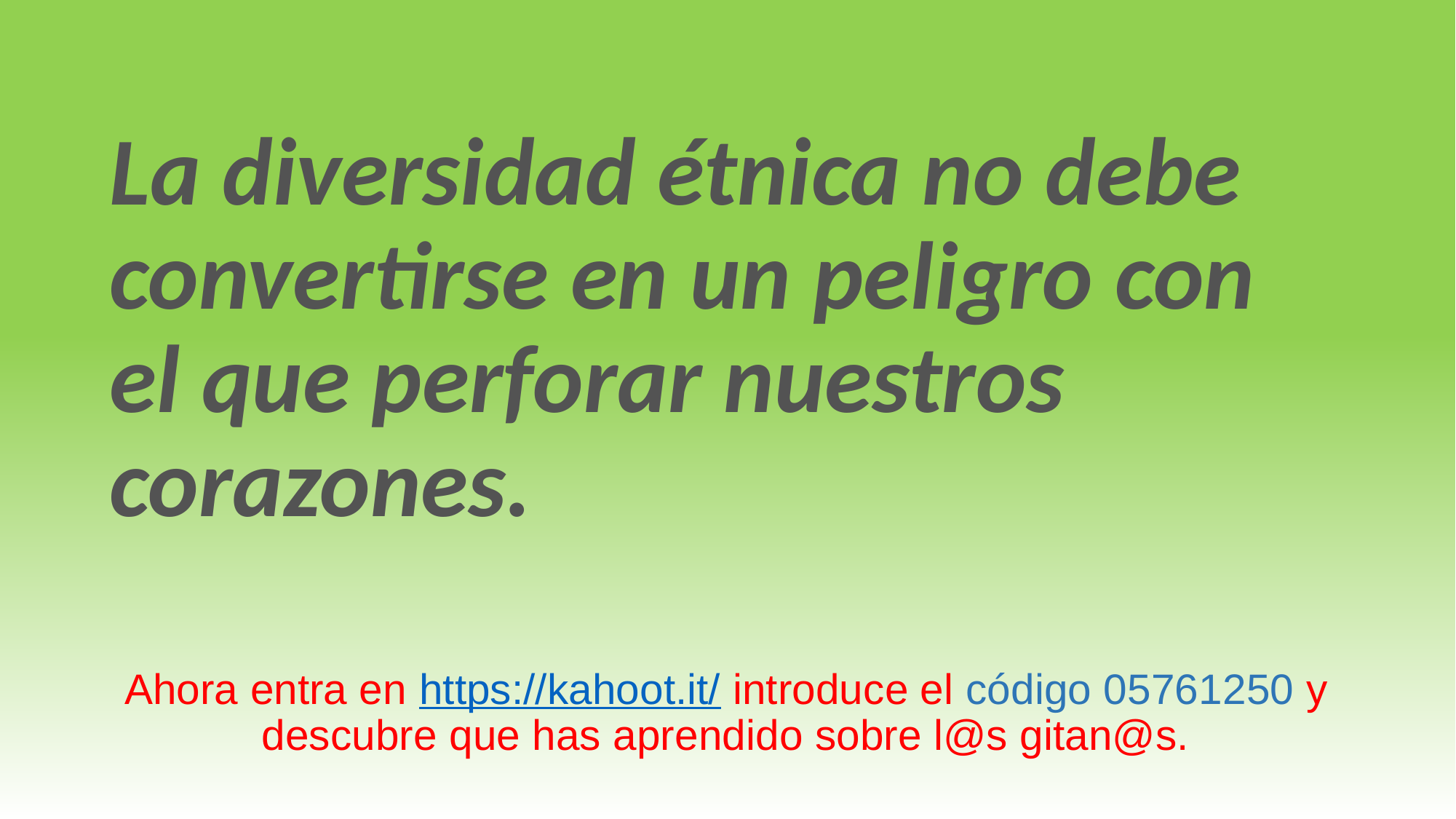

La diversidad étnica no debe convertirse en un peligro con el que perforar nuestros corazones.

Ahora entra en https://kahoot.it/ introduce el código 05761250 y descubre que has aprendido sobre l@s gitan@s.